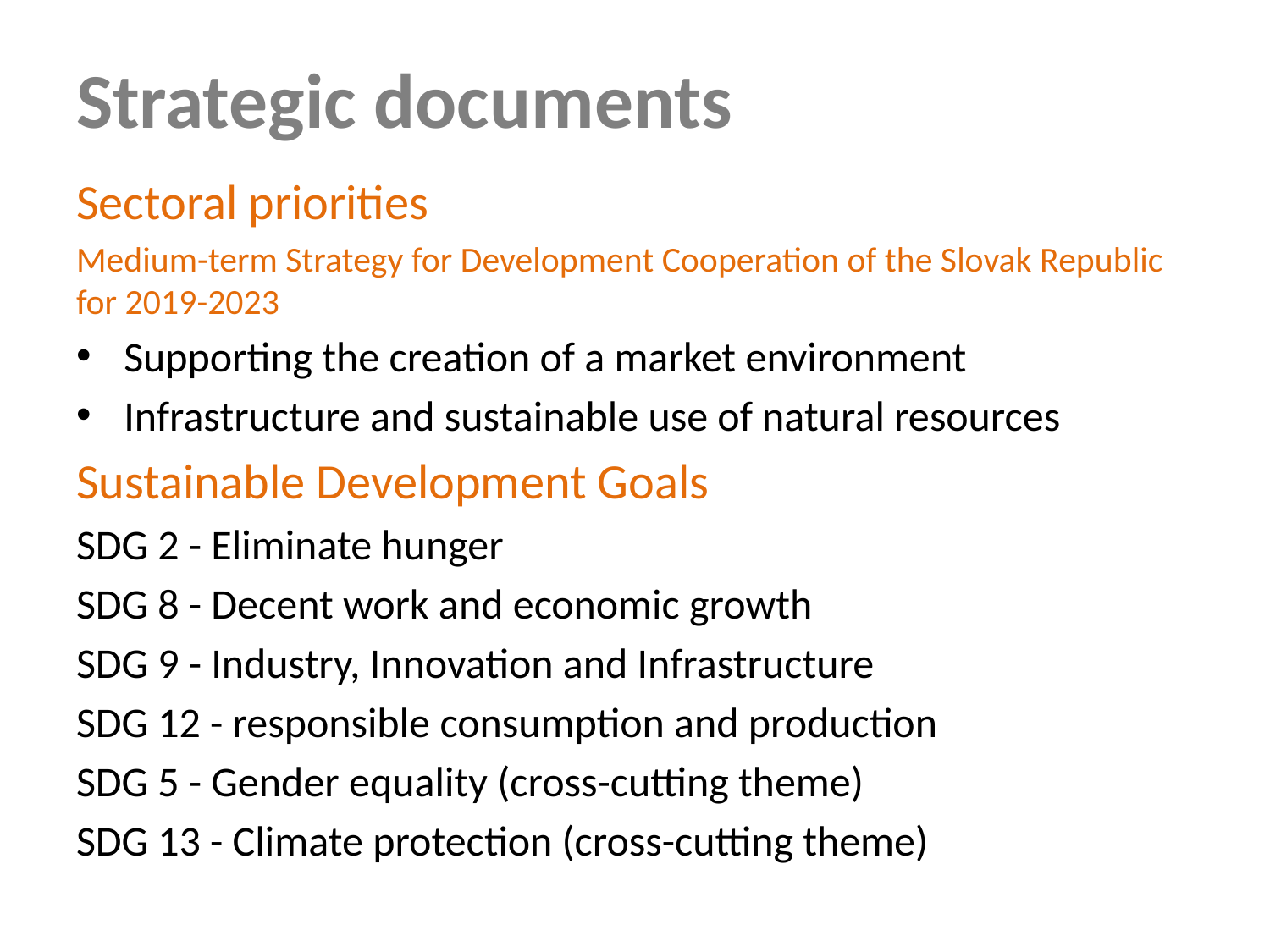

# Strategic documents
Sectoral priorities
Medium-term Strategy for Development Cooperation of the Slovak Republic for 2019-2023
Supporting the creation of a market environment
Infrastructure and sustainable use of natural resources
Sustainable Development Goals
SDG 2 - Eliminate hunger
SDG 8 - Decent work and economic growth
SDG 9 - Industry, Innovation and Infrastructure
SDG 12 - responsible consumption and production
SDG 5 - Gender equality (cross-cutting theme)
SDG 13 - Climate protection (cross-cutting theme)